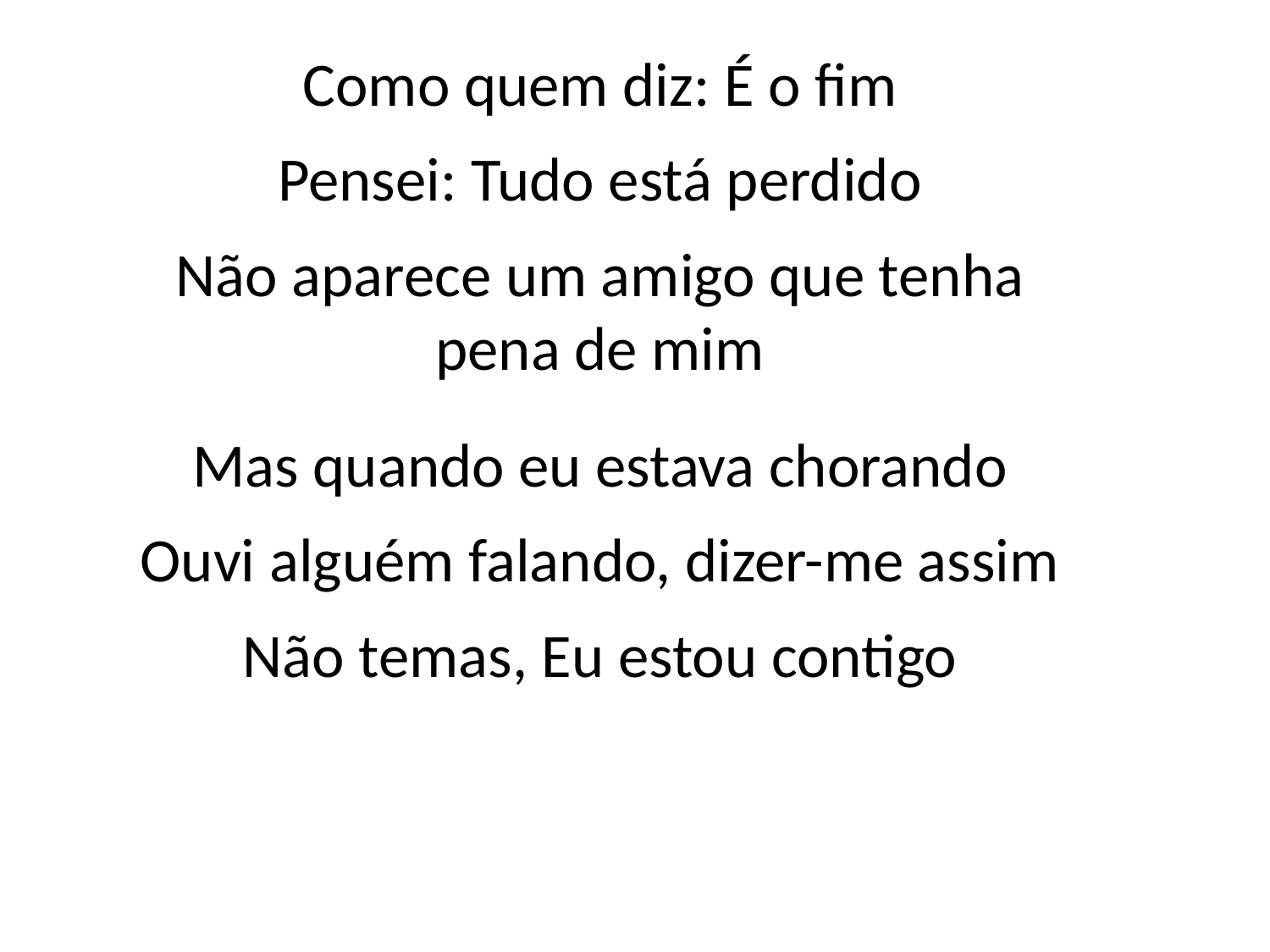

Como quem diz: É o fim

Pensei: Tudo está perdido

Não aparece um amigo que tenha
pena de mim

Mas quando eu estava chorando

Ouvi alguém falando, dizer-me assim

Não temas, Eu estou contigo
#